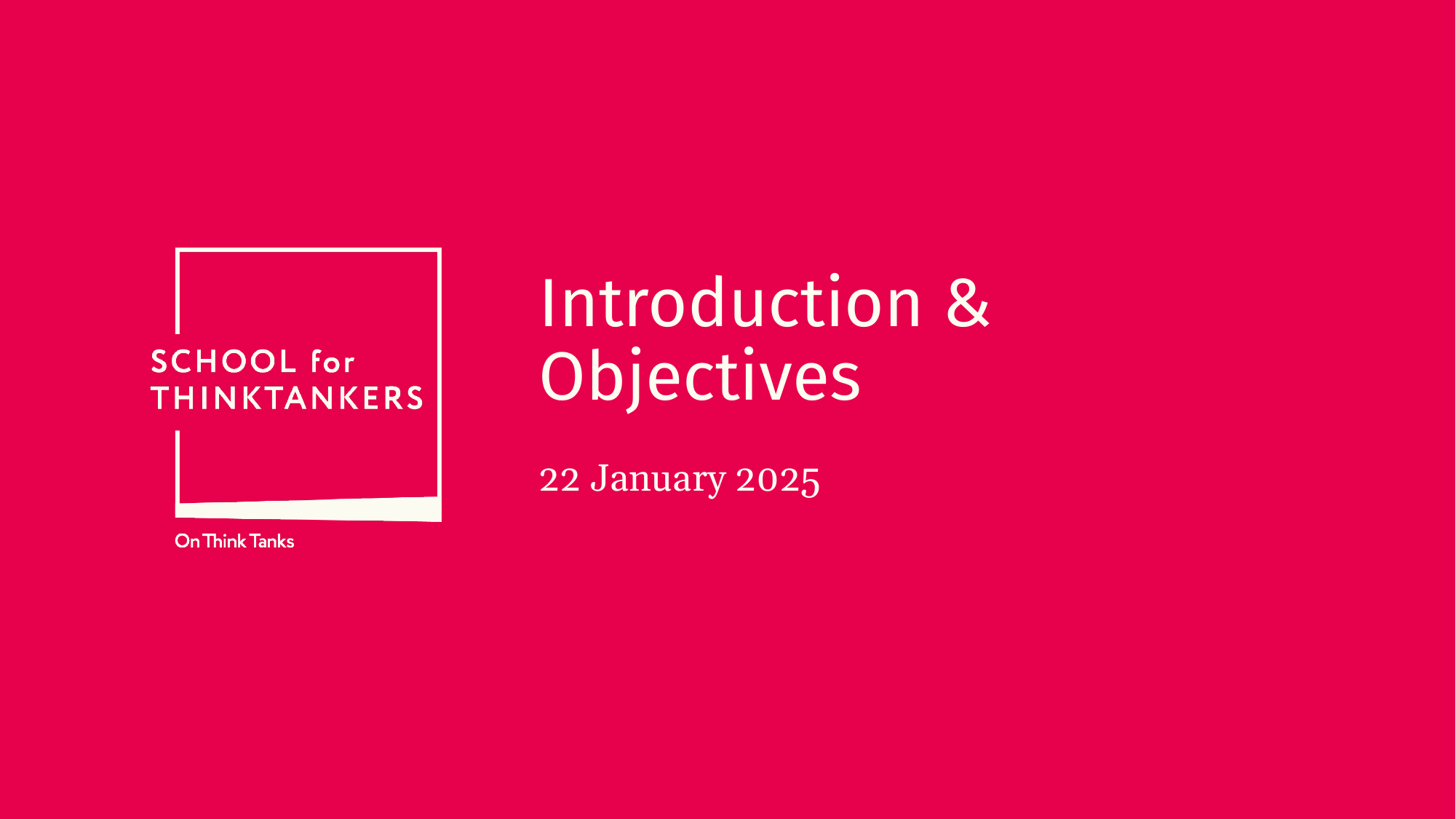

# Introduction & Objectives
22 January 2025